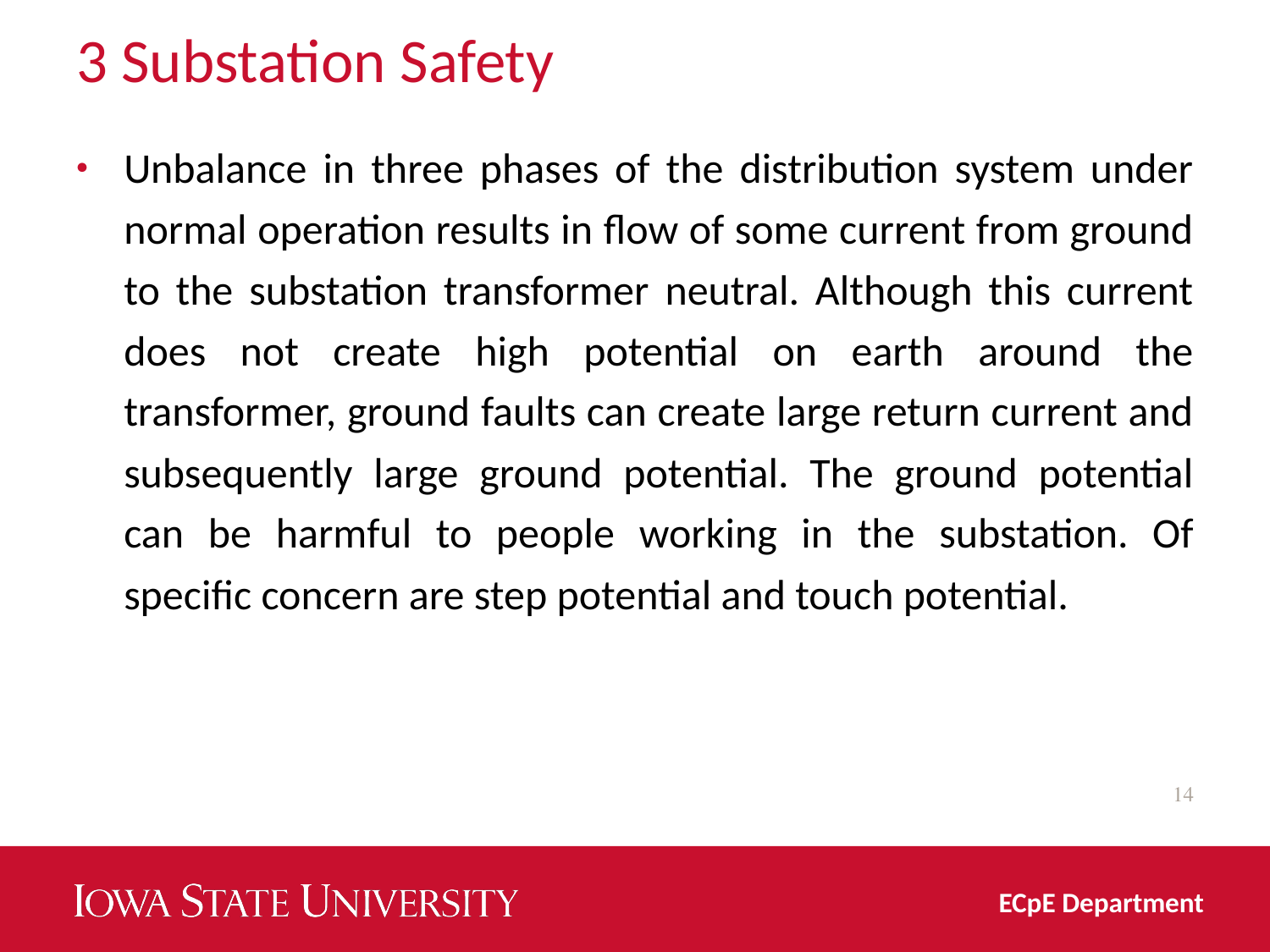

# 3 Substation Safety
Unbalance in three phases of the distribution system under normal operation results in flow of some current from ground to the substation transformer neutral. Although this current does not create high potential on earth around the transformer, ground faults can create large return current and subsequently large ground potential. The ground potential can be harmful to people working in the substation. Of specific concern are step potential and touch potential.
14
ECpE Department